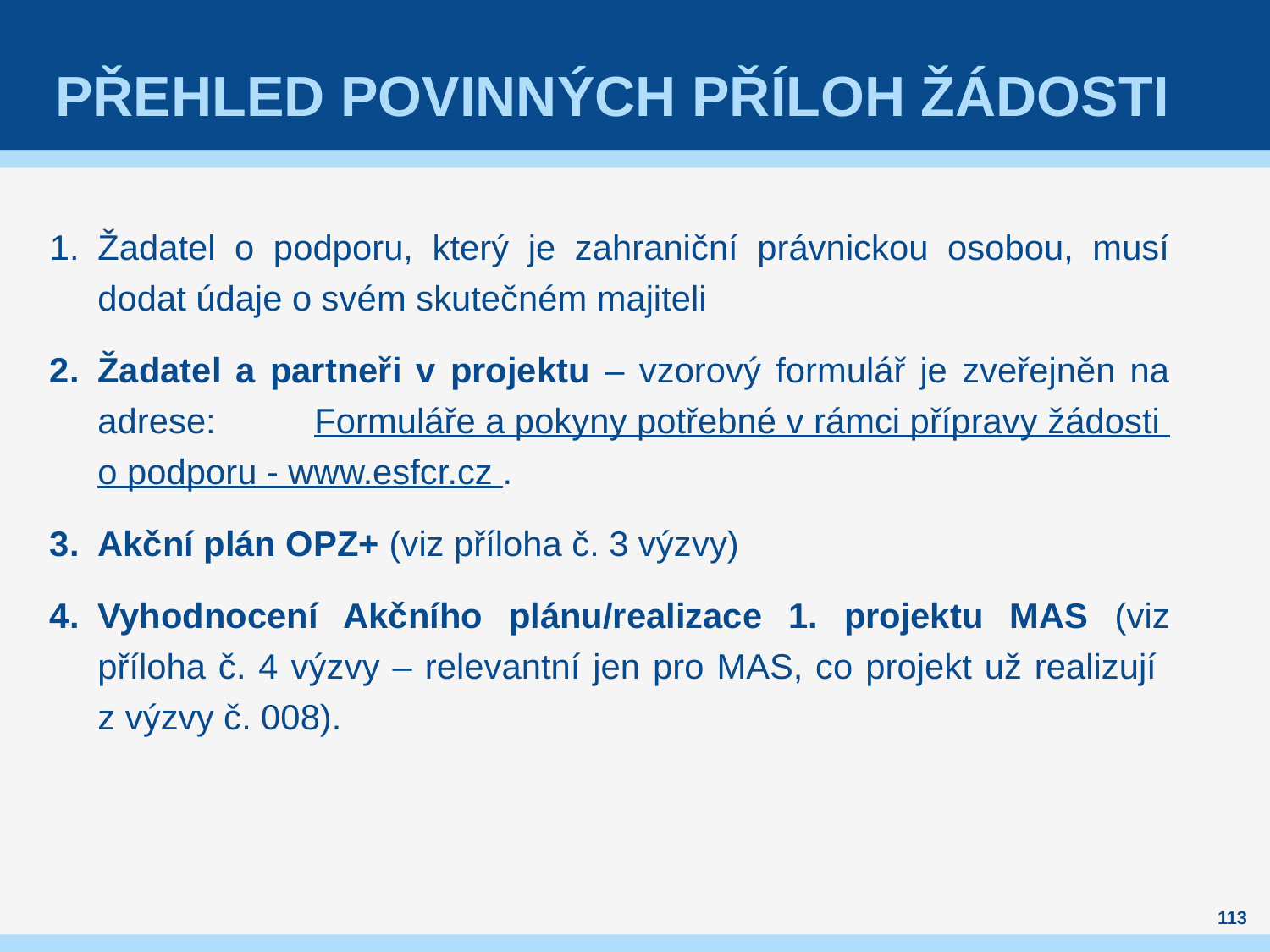

# Přehled povinných příloh žádosti
Žadatel o podporu, který je zahraniční právnickou osobou, musí dodat údaje o svém skutečném majiteli
Žadatel a partneři v projektu – vzorový formulář je zveřejněn na adrese: Formuláře a pokyny potřebné v rámci přípravy žádosti
o podporu - www.esfcr.cz .
Akční plán OPZ+ (viz příloha č. 3 výzvy)
Vyhodnocení Akčního plánu/realizace 1. projektu MAS (viz příloha č. 4 výzvy – relevantní jen pro MAS, co projekt už realizují
z výzvy č. 008).

113